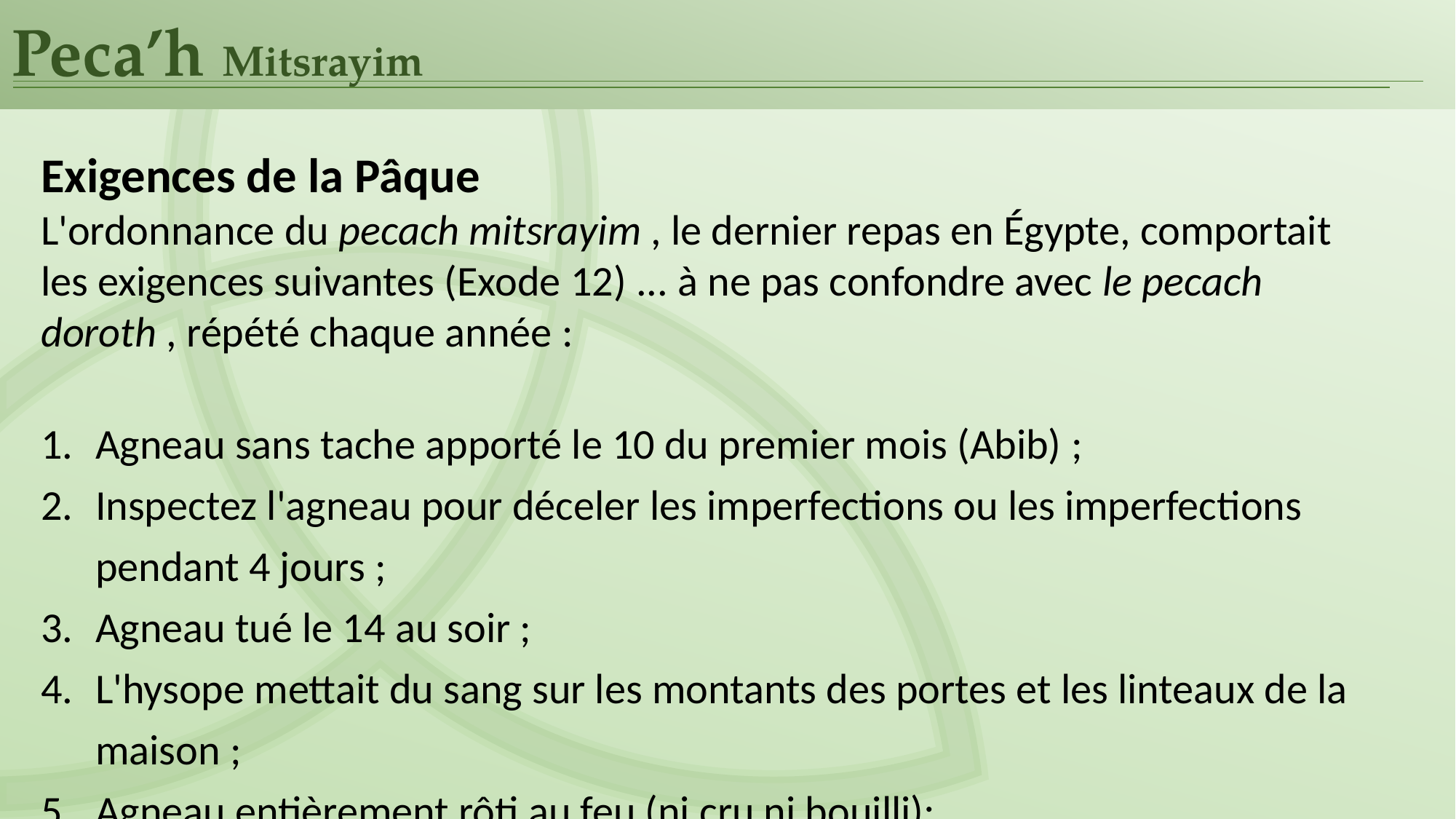

Peca’h Mitsrayim
Exigences de la Pâque
L'ordonnance du pecach mitsrayim , le dernier repas en Égypte, comportait les exigences suivantes (Exode 12) ... à ne pas confondre avec le pecach doroth , répété chaque année :

Agneau sans tache apporté le 10 du premier mois (Abib) ;
Inspectez l'agneau pour déceler les imperfections ou les imperfections pendant 4 jours ;
Agneau tué le 14 au soir ;
L'hysope mettait du sang sur les montants des portes et les linteaux de la maison ;
Agneau entièrement rôti au feu (ni cru ni bouilli);